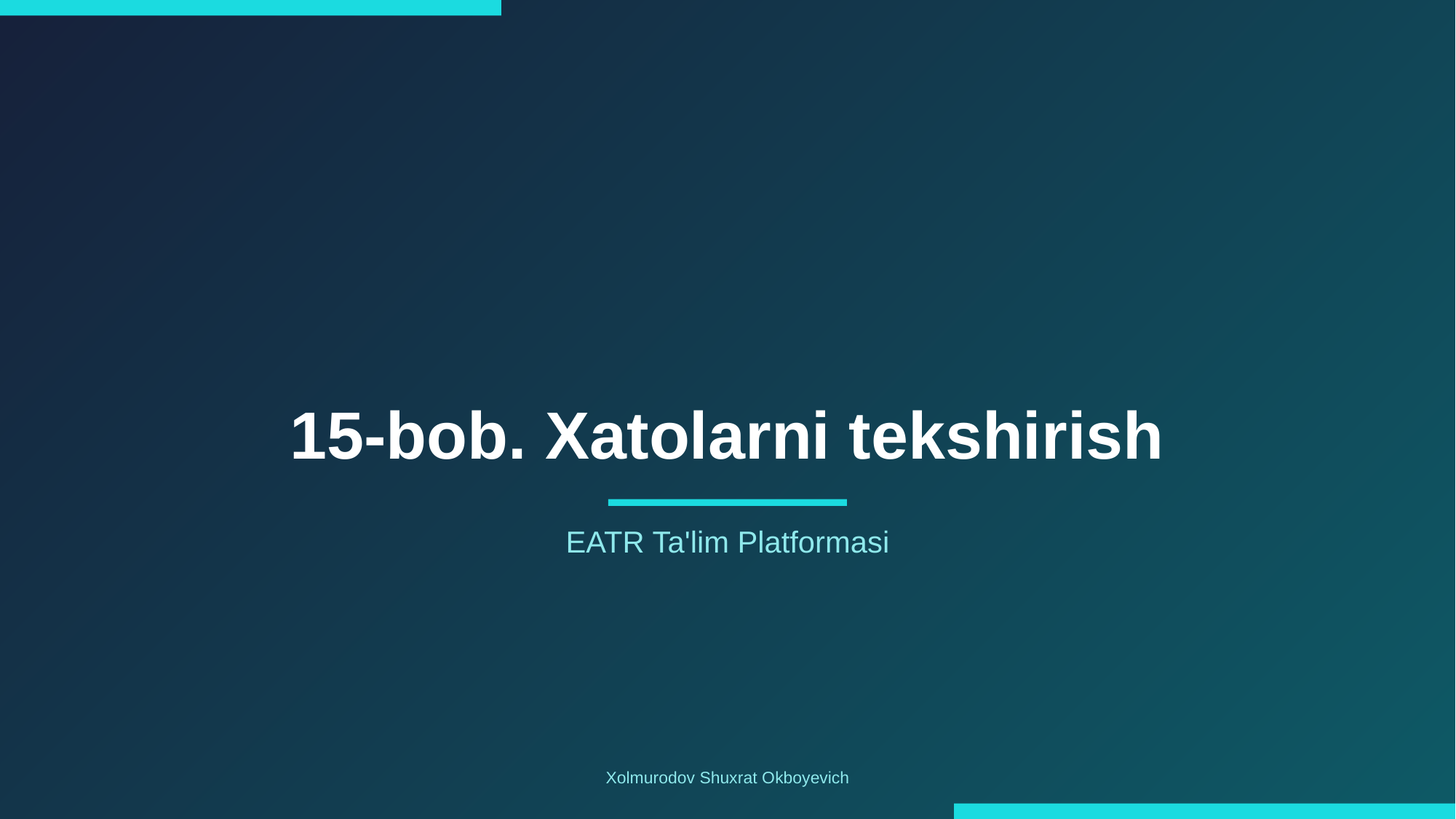

15-bob. Xatolarni tekshirish

EATR Ta'lim Platformasi
Xolmurodov Shuxrat Okboyevich